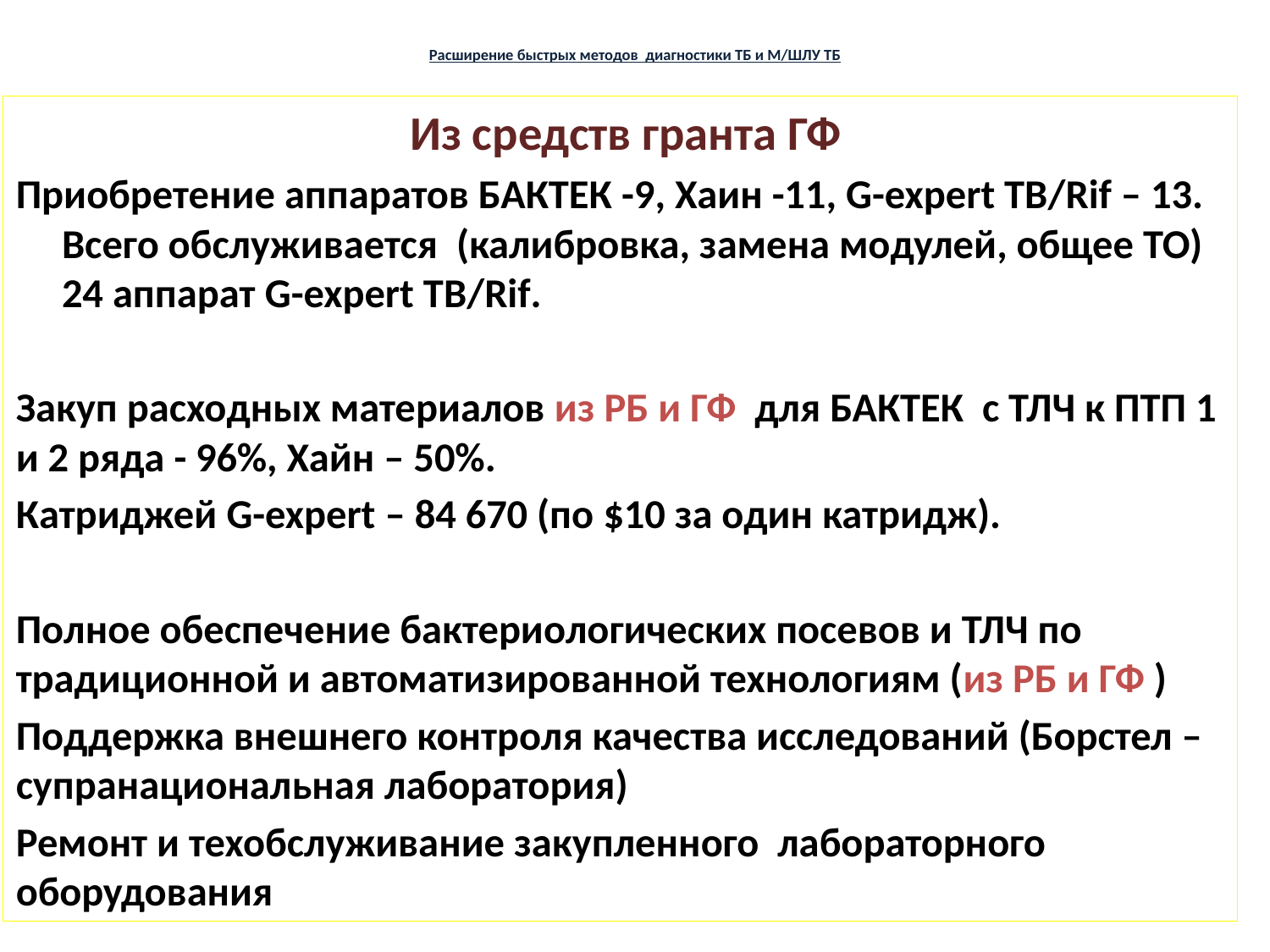

# Расширение быстрых методов  диагностики ТБ и М/ШЛУ ТБ
 Из средств гранта ГФ
Приобретение аппаратов БАКТЕК -9, Хаин -11, G-expert TB/Rif – 13. Всего обслуживается  (калибровка, замена модулей, общее ТО) 24 аппарат G-expert TB/Rif.

Закуп расходных материалов из РБ и ГФ  для БАКТЕК  с ТЛЧ к ПТП 1 и 2 ряда - 96%, Хайн – 50%.
Катриджей G-expert – 84 670 (по $10 за один катридж).

Полное обеспечение бактериологических посевов и ТЛЧ по традиционной и автоматизированной технологиям (из РБ и ГФ )
Поддержка внешнего контроля качества исследований (Борстел – супранациональная лаборатория)
Ремонт и техобслуживание закупленного  лабораторного  оборудования